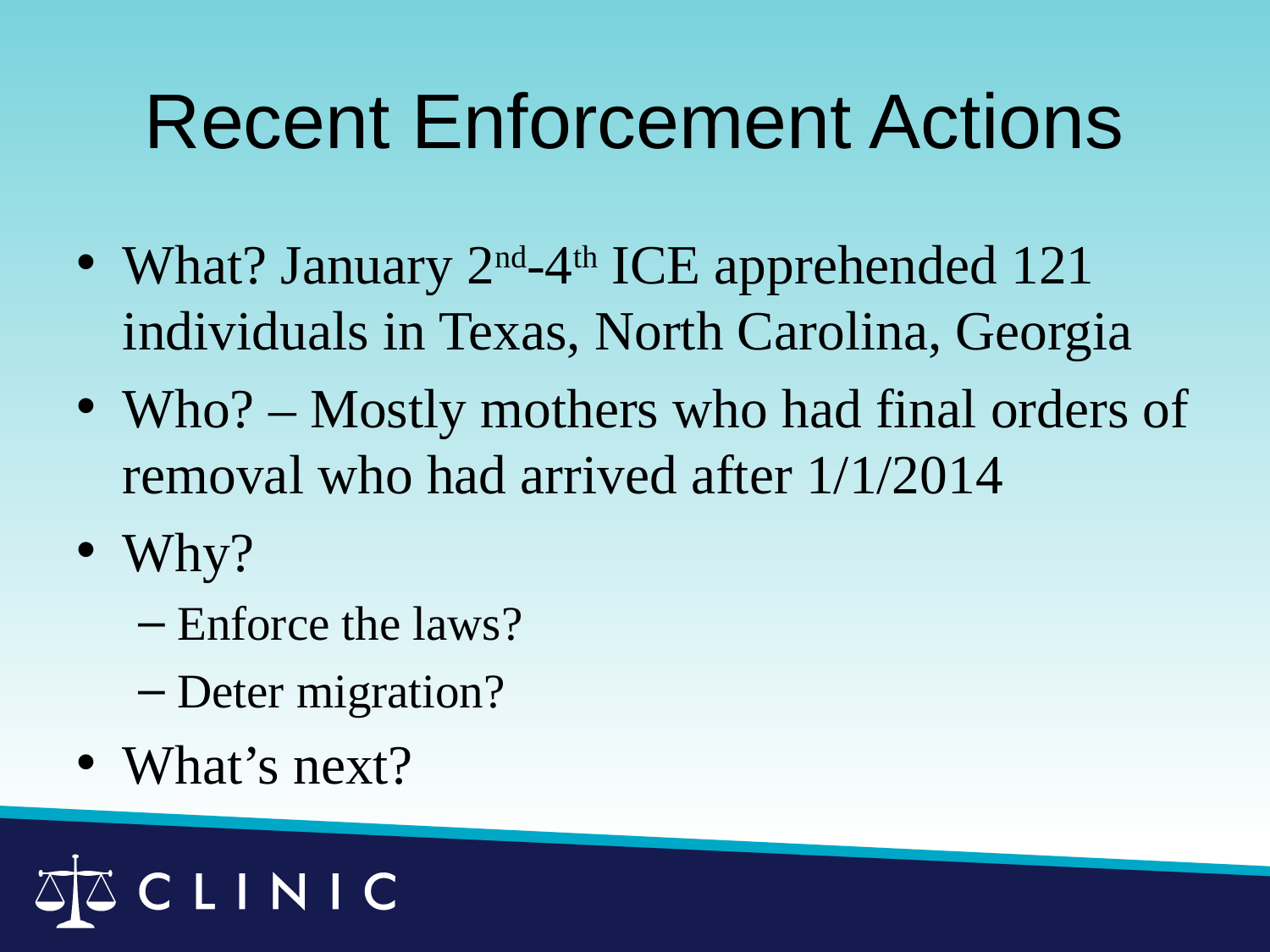

# Recent Enforcement Actions
What? January 2nd-4th ICE apprehended 121 individuals in Texas, North Carolina, Georgia
Who? – Mostly mothers who had final orders of removal who had arrived after 1/1/2014
Why?
Enforce the laws?
Deter migration?
What’s next?